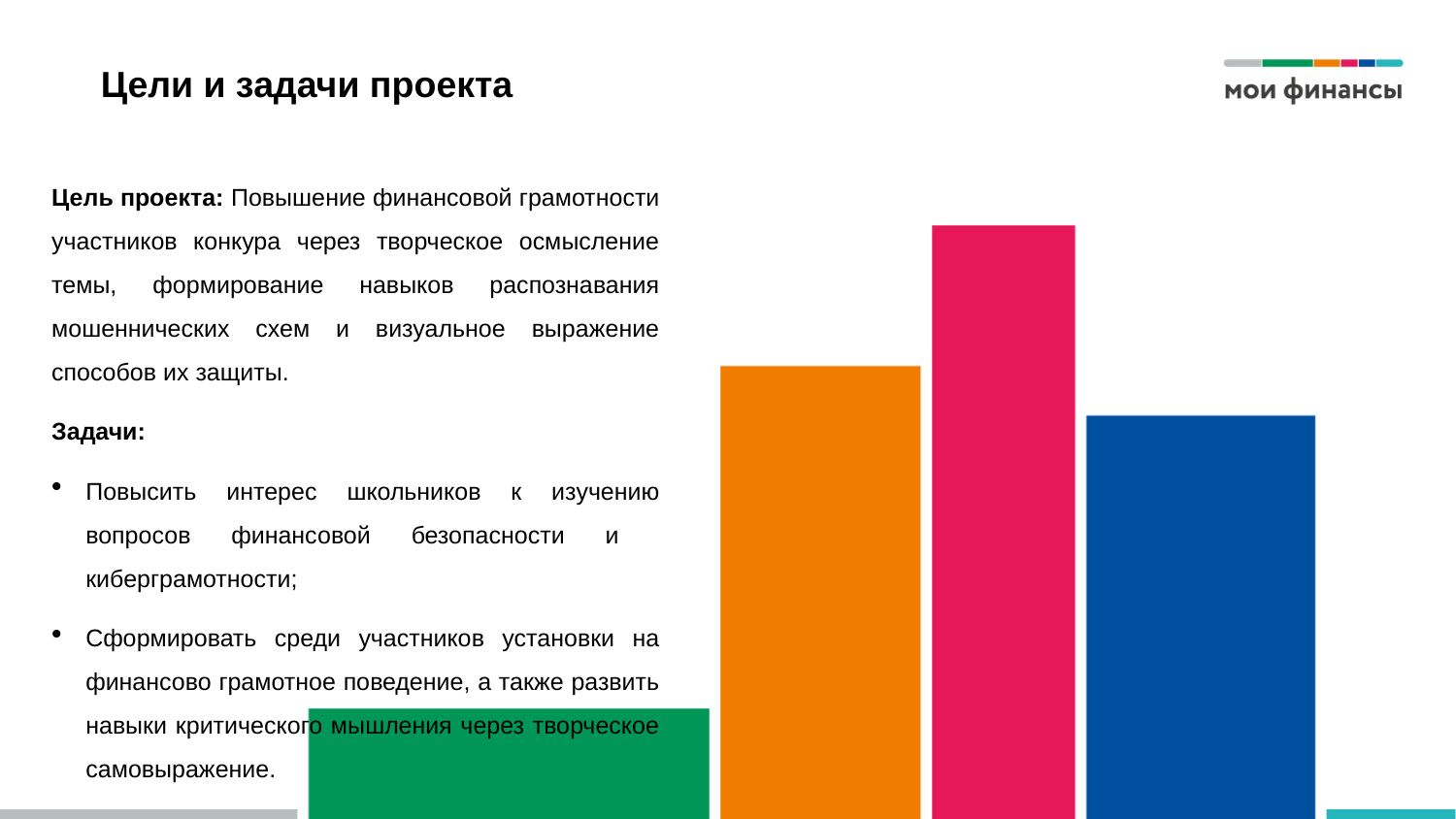

# Цели и задачи проекта
Цель проекта: Повышение финансовой грамотности участников конкура через творческое осмысление темы, формирование навыков распознавания мошеннических схем и визуальное выражение способов их защиты.
Задачи:
Повысить интерес школьников к изучению вопросов финансовой безопасности и  киберграмотности;
Сформировать среди участников установки на финансово грамотное поведение, а также развить навыки критического мышления через творческое самовыражение.